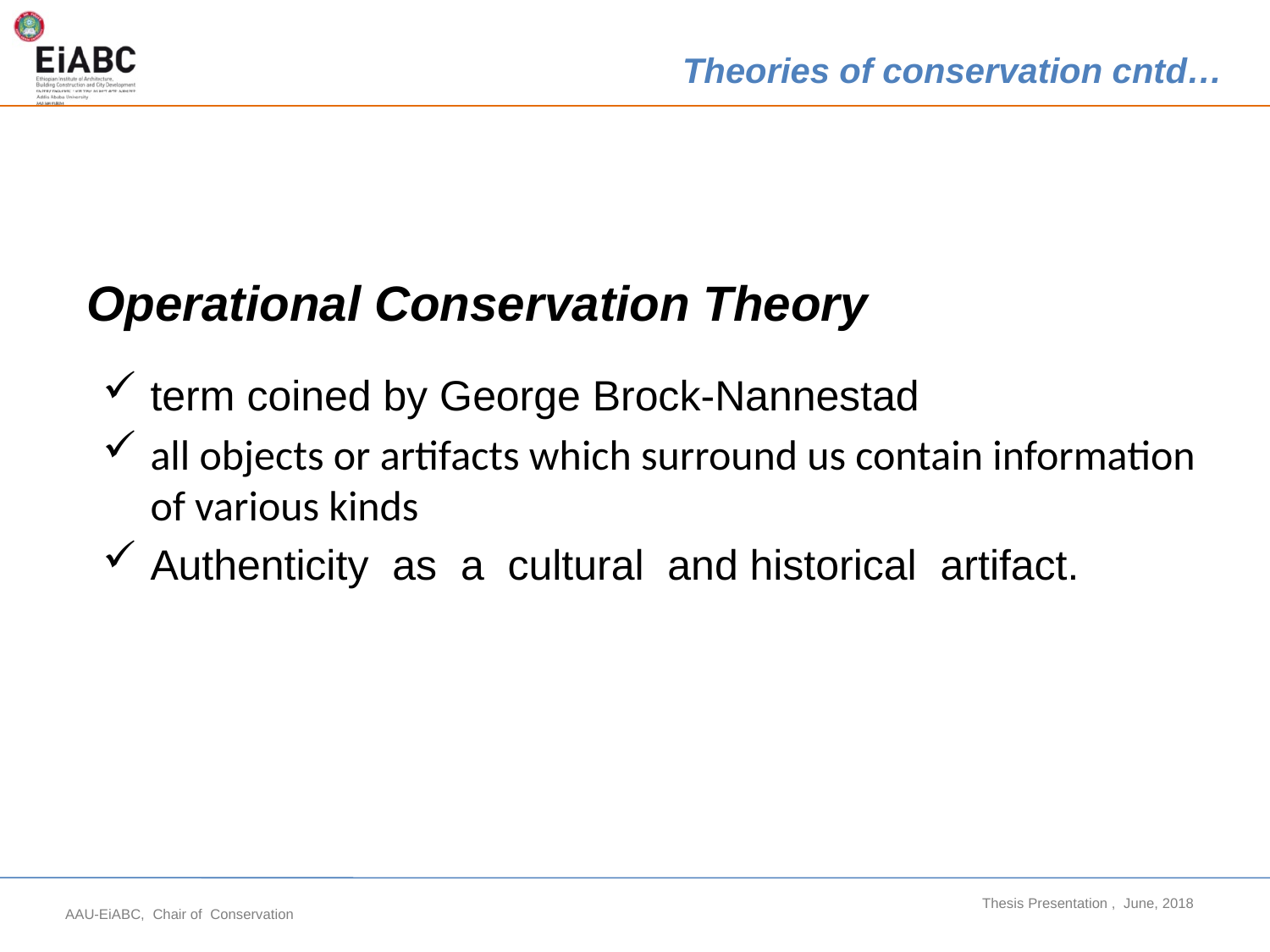

Theories of conservation cntd…

Operational Conservation Theory

term coined by George Brock-Nannestad
all objects or artifacts which surround us contain information of various kinds
Authenticity  as  a  cultural  and historical  artifact.